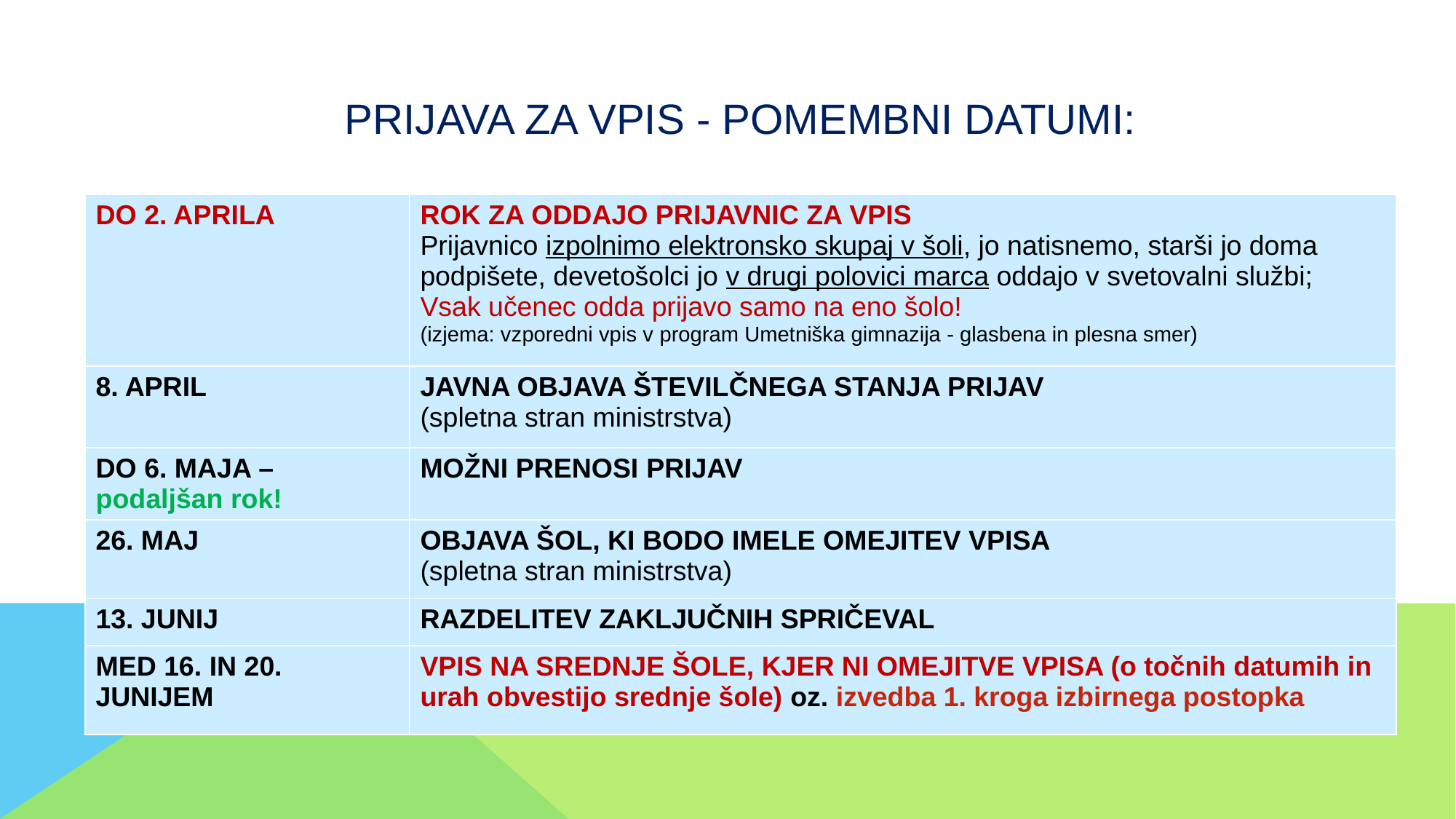

PRIJAVA ZA VPIS - pomembni datumi:
| DO 2. APRILA | ROK ZA ODDAJO PRIJAVNIC ZA VPIS Prijavnico izpolnimo elektronsko skupaj v šoli, jo natisnemo, starši jo doma podpišete, devetošolci jo v drugi polovici marca oddajo v svetovalni službi; Vsak učenec odda prijavo samo na eno šolo! (izjema: vzporedni vpis v program Umetniška gimnazija - glasbena in plesna smer) |
| --- | --- |
| 8. APRIL | JAVNA OBJAVA ŠTEVILČNEGA STANJA PRIJAV (spletna stran ministrstva) |
| DO 6. MAJA – podaljšan rok! | MOŽNI PRENOSI PRIJAV |
| 26. MAJ | OBJAVA ŠOL, KI BODO IMELE OMEJITEV VPISA (spletna stran ministrstva) |
| 13. JUNIJ | RAZDELITEV ZAKLJUČNIH SPRIČEVAL |
| MED 16. IN 20. JUNIJEM | VPIS NA SREDNJE ŠOLE, KJER NI OMEJITVE VPISA (o točnih datumih in urah obvestijo srednje šole) oz. izvedba 1. kroga izbirnega postopka |